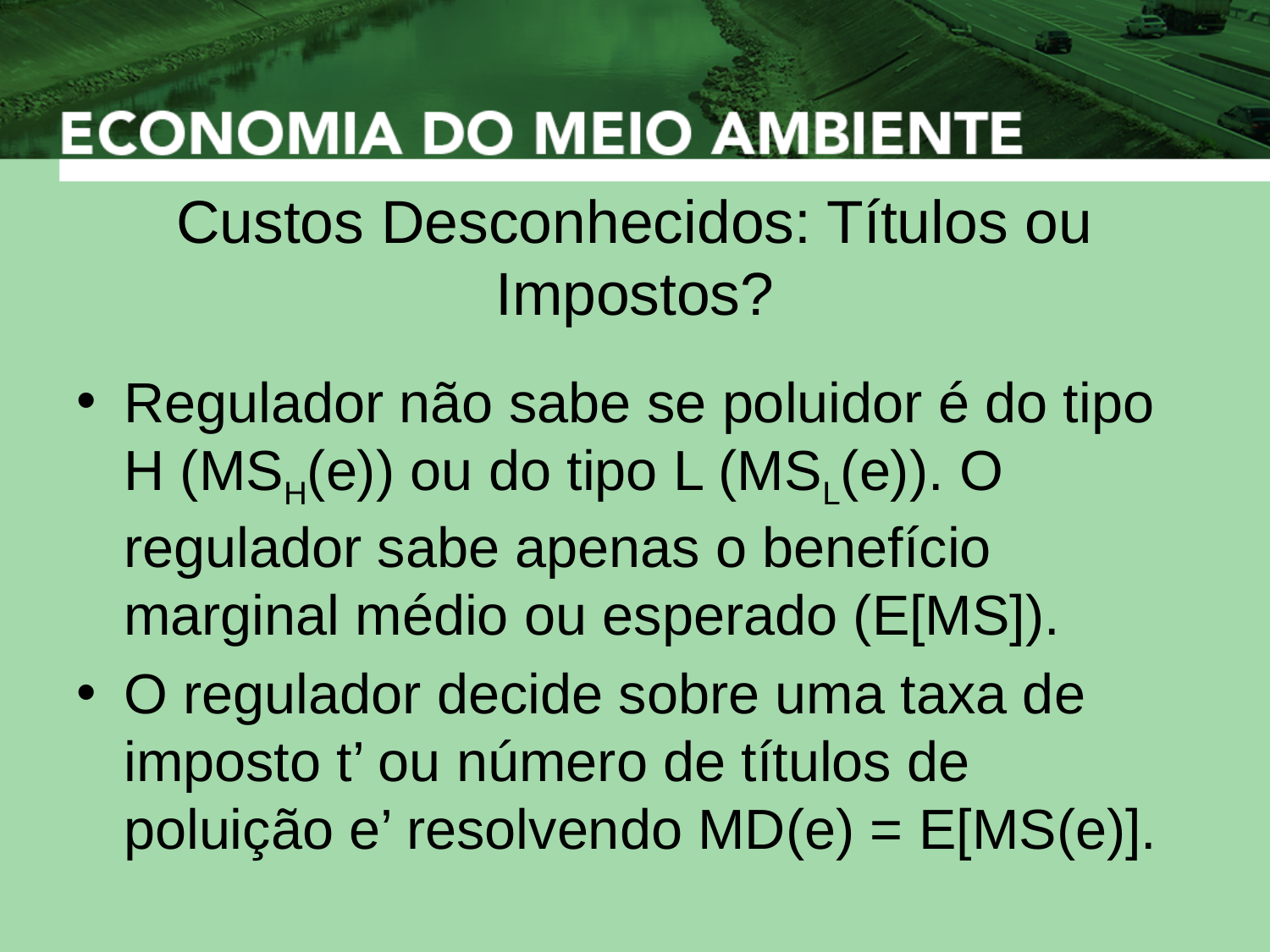

# Custos Desconhecidos: Títulos ou Impostos?
Regulador não sabe se poluidor é do tipo H (MSH(e)) ou do tipo L (MSL(e)). O regulador sabe apenas o benefício marginal médio ou esperado (E[MS]).
O regulador decide sobre uma taxa de imposto t’ ou número de títulos de poluição e’ resolvendo MD(e) = E[MS(e)].